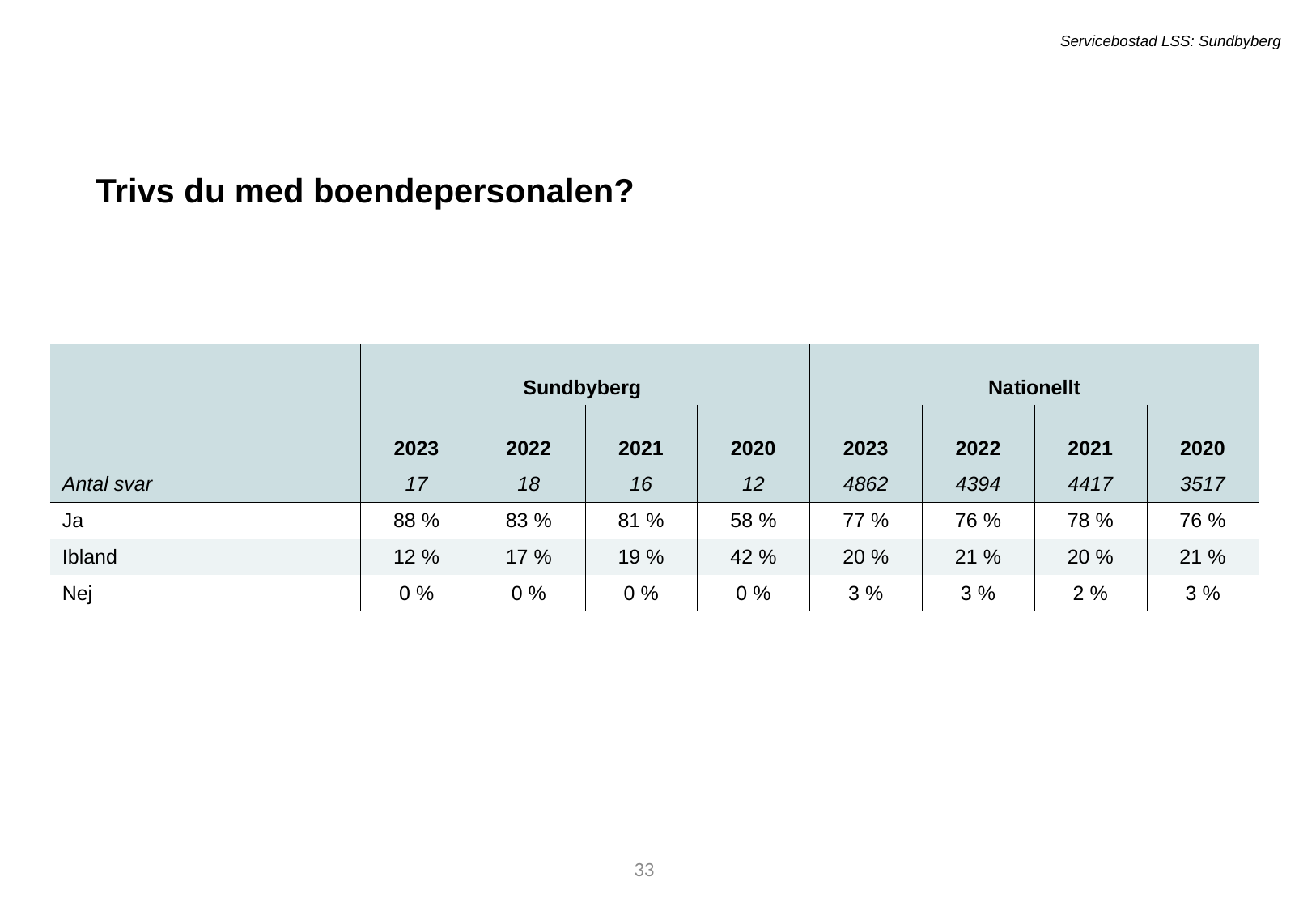

Servicebostad LSS: Sundbyberg
Trivs du med boendepersonalen?
|  | Sundbyberg | Sundbyberg | - | - | Nationellt | Nationellt | - | - |
| --- | --- | --- | --- | --- | --- | --- | --- | --- |
|  | 2023 | 2022 | 2021 | 2020 | 2023 | 2022 | 2021 | 2020 |
| Antal svar | 17 | 18 | 16 | 12 | 4862 | 4394 | 4417 | 3517 |
| Ja | 88 % | 83 % | 81 % | 58 % | 77 % | 76 % | 78 % | 76 % |
| Ibland | 12 % | 17 % | 19 % | 42 % | 20 % | 21 % | 20 % | 21 % |
| Nej | 0 % | 0 % | 0 % | 0 % | 3 % | 3 % | 2 % | 3 % |
33